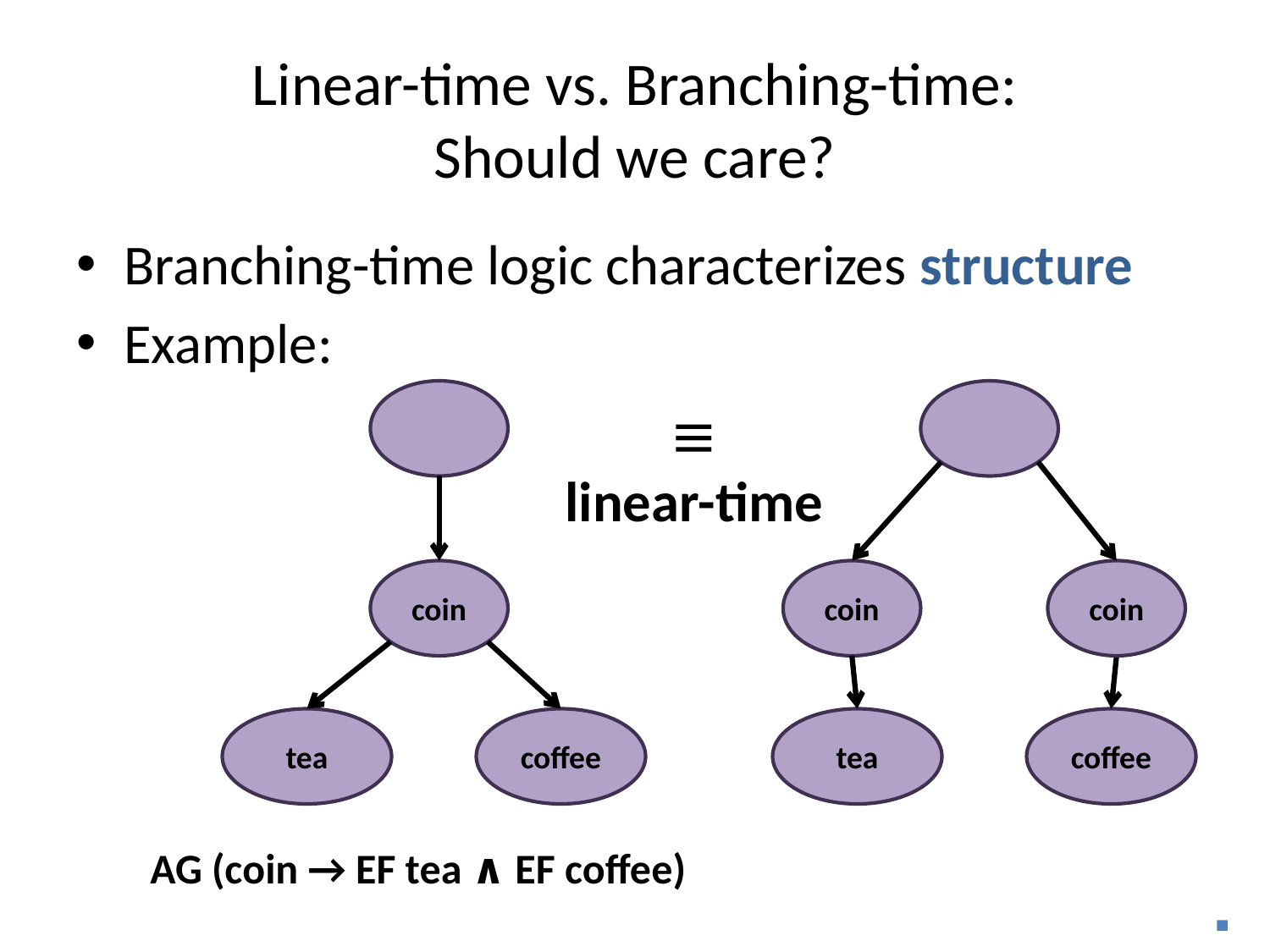

# Linear-time vs. Branching-time: Should we care?
Branching-time logic characterizes structure
Example:

coin
tea
coffee

coin
coin
tea
coffee
≡
linear-time
AG (coin → EF tea ∧ EF coffee)